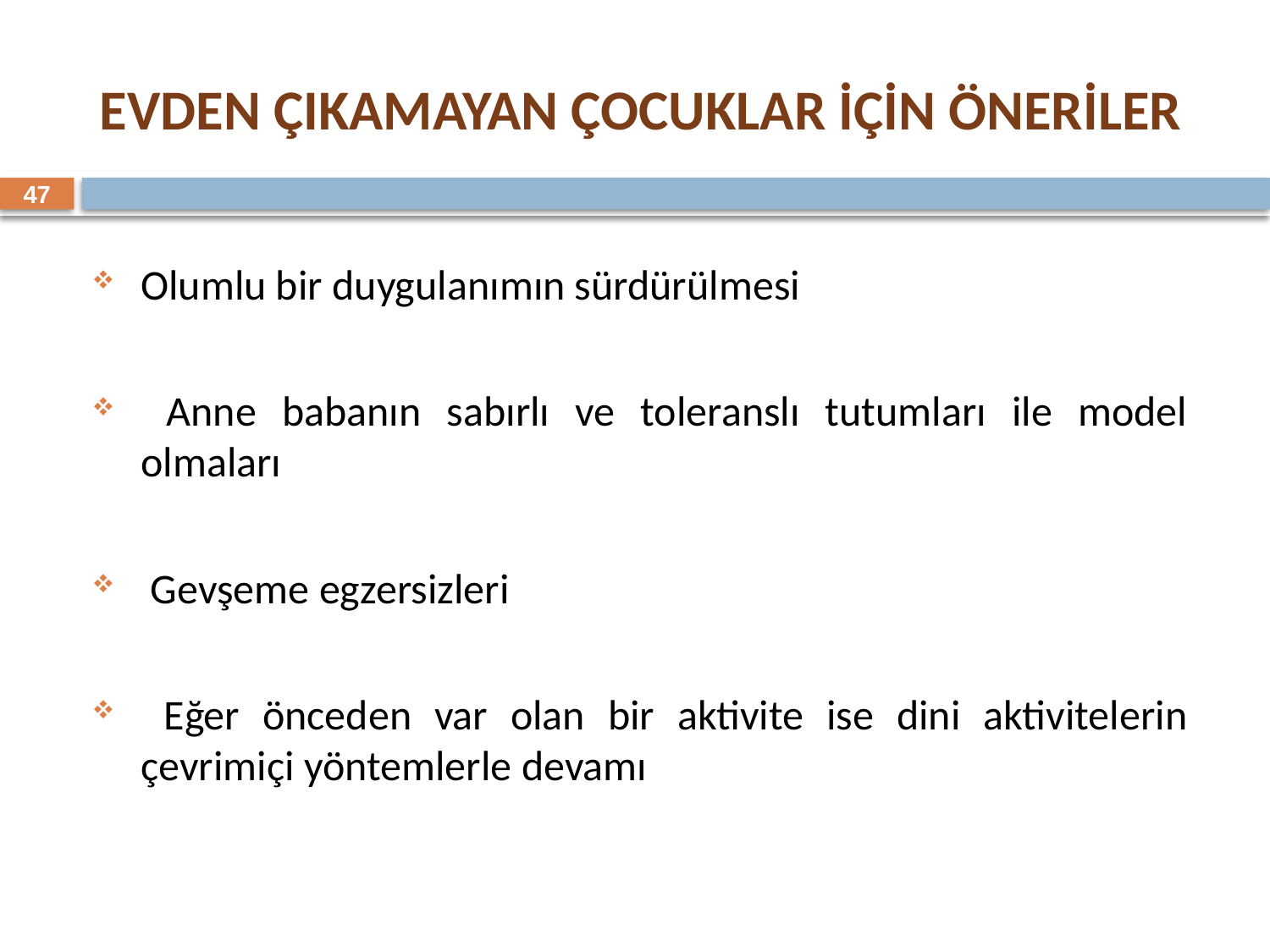

# EVDEN ÇIKAMAYAN ÇOCUKLAR İÇİN ÖNERİLER
47
Olumlu bir duygulanımın sürdürülmesi

 Anne babanın sabırlı ve toleranslı tutumları ile model olmaları

 Gevşeme egzersizleri

 Eğer önceden var olan bir aktivite ise dini aktivitelerin çevrimiçi yöntemlerle devamı